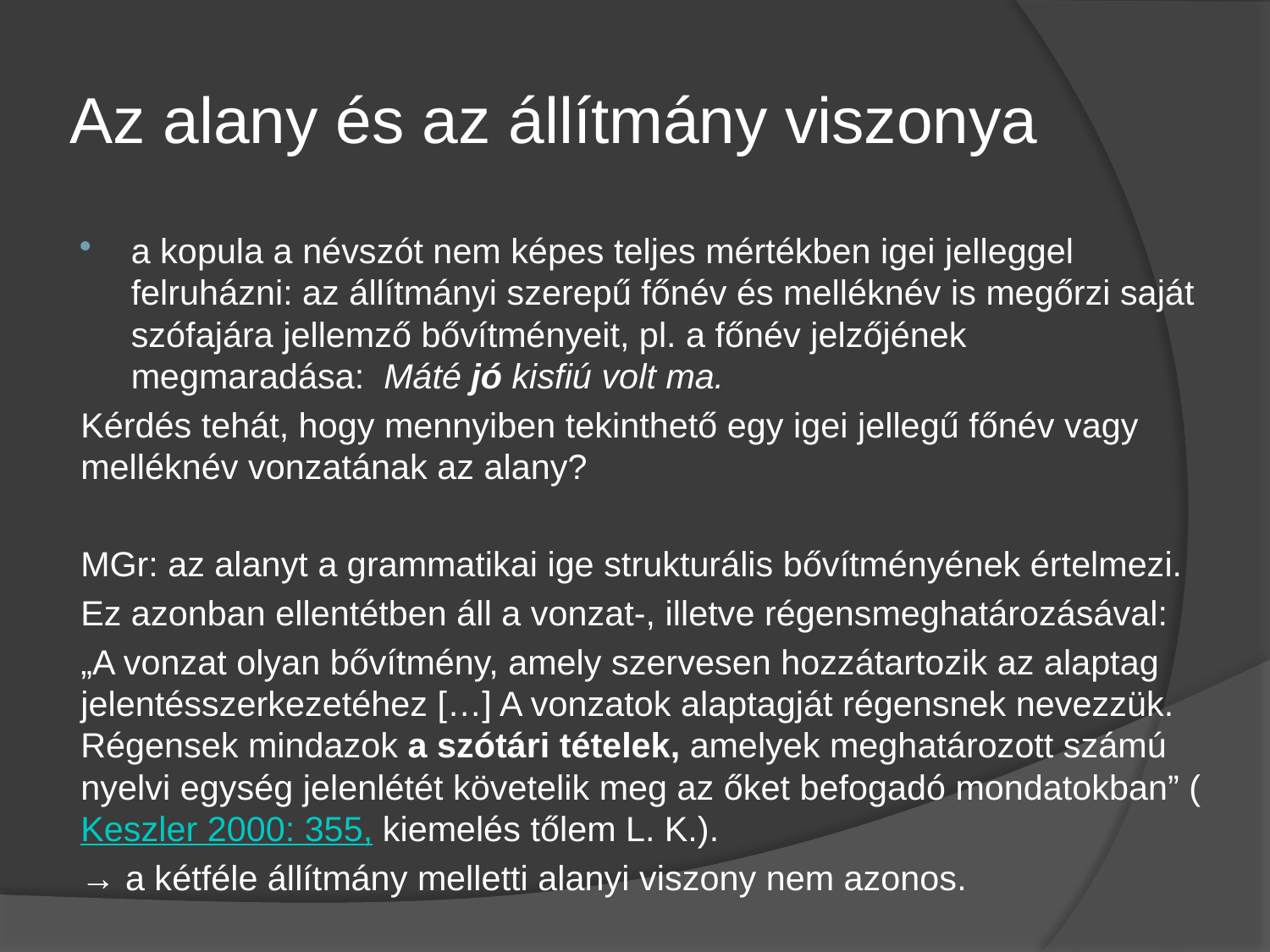

# Az alany és az állítmány viszonya
a kopula a névszót nem képes teljes mértékben igei jelleggel felruházni: az állítmányi szerepű főnév és melléknév is megőrzi saját szófajára jellemző bővítményeit, pl. a főnév jelzőjének megmaradása:  Máté jó kisfiú volt ma.
Kérdés tehát, hogy mennyiben tekinthető egy igei jellegű főnév vagy melléknév vonzatának az alany?

MGr: az alanyt a grammatikai ige strukturális bővítményének értelmezi.
Ez azonban ellentétben áll a vonzat-, illetve régensmeghatározásával:
„A vonzat olyan bővítmény, amely szervesen hozzátartozik az alaptag jelentésszerkezetéhez […] A vonzatok alaptagját régensnek nevezzük. Régensek mindazok a szótári tételek, amelyek meghatározott számú nyelvi egység jelenlétét követelik meg az őket befogadó mondatokban” (Keszler 2000: 355, kiemelés tőlem L. K.).
→ a kétféle állítmány melletti alanyi viszony nem azonos.